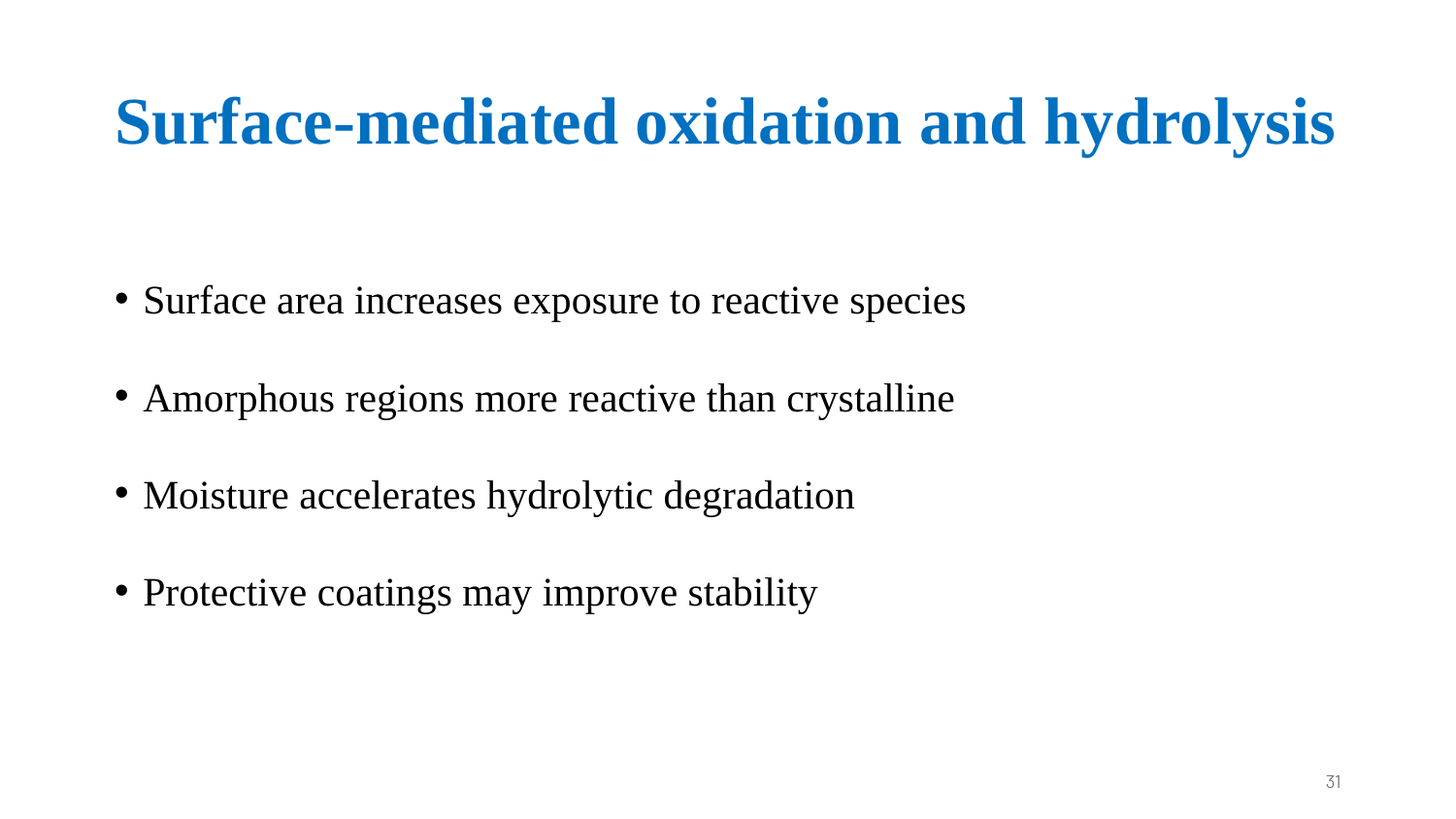

# Surface-mediated oxidation and hydrolysis
Surface area increases exposure to reactive species
Amorphous regions more reactive than crystalline
Moisture accelerates hydrolytic degradation
Protective coatings may improve stability
31